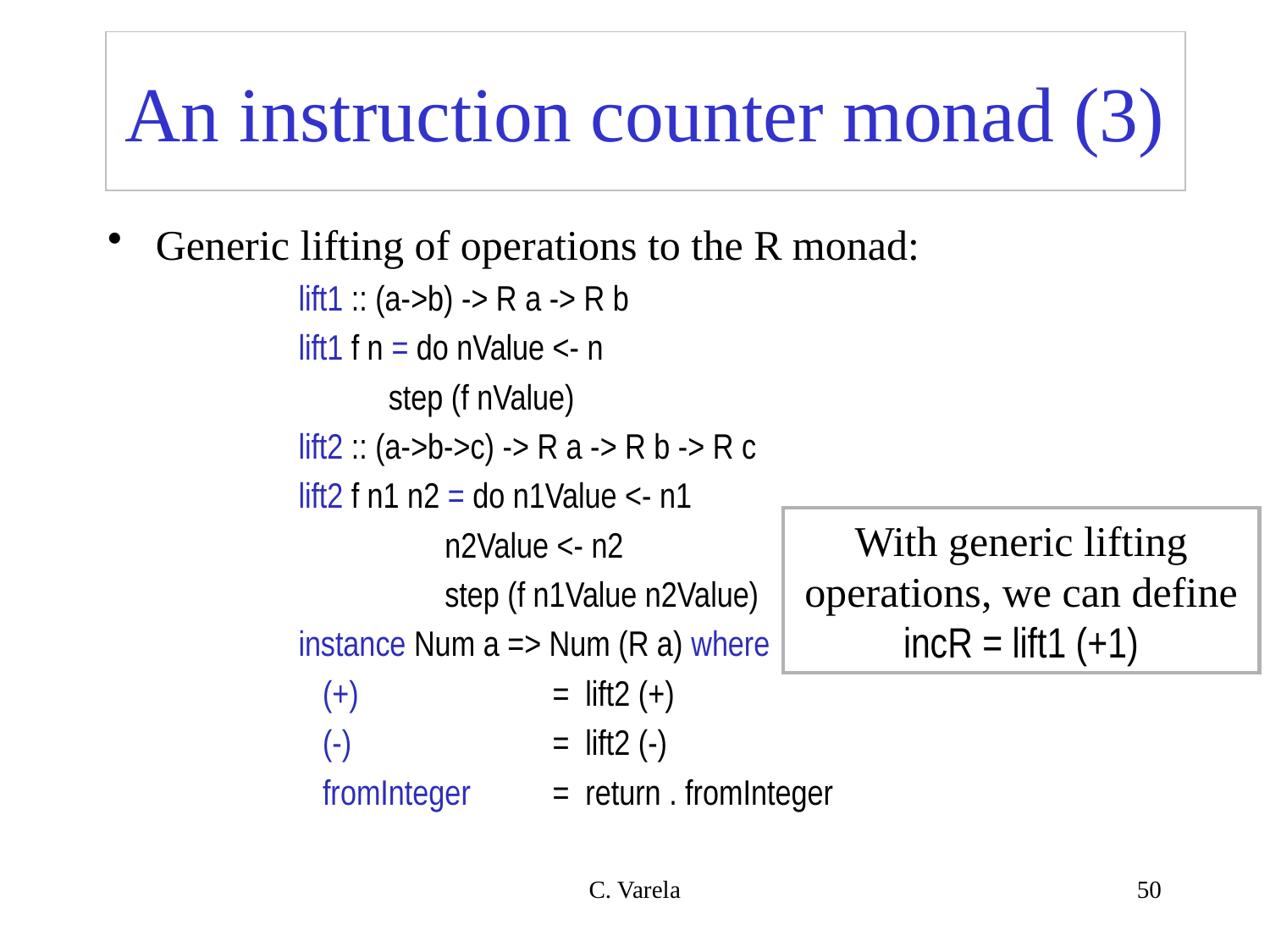

# An instruction counter monad (3)
Generic lifting of operations to the R monad:
	lift1 :: (a->b) -> R a -> R b
	lift1 f n = do nValue <- n
                           step (f nValue)
	lift2 :: (a->b->c) -> R a -> R b -> R c
	lift2 f n1 n2 = do n1Value <- n1
                                  n2Value <- n2
                                  step (f n1Value n2Value)
	instance Num a => Num (R a) where
	   (+)         	=  lift2 (+)
	   (-)          	=  lift2 (-)
	   fromInteger 	=  return . fromInteger
With generic lifting operations, we can define incR = lift1 (+1)
C. Varela
50